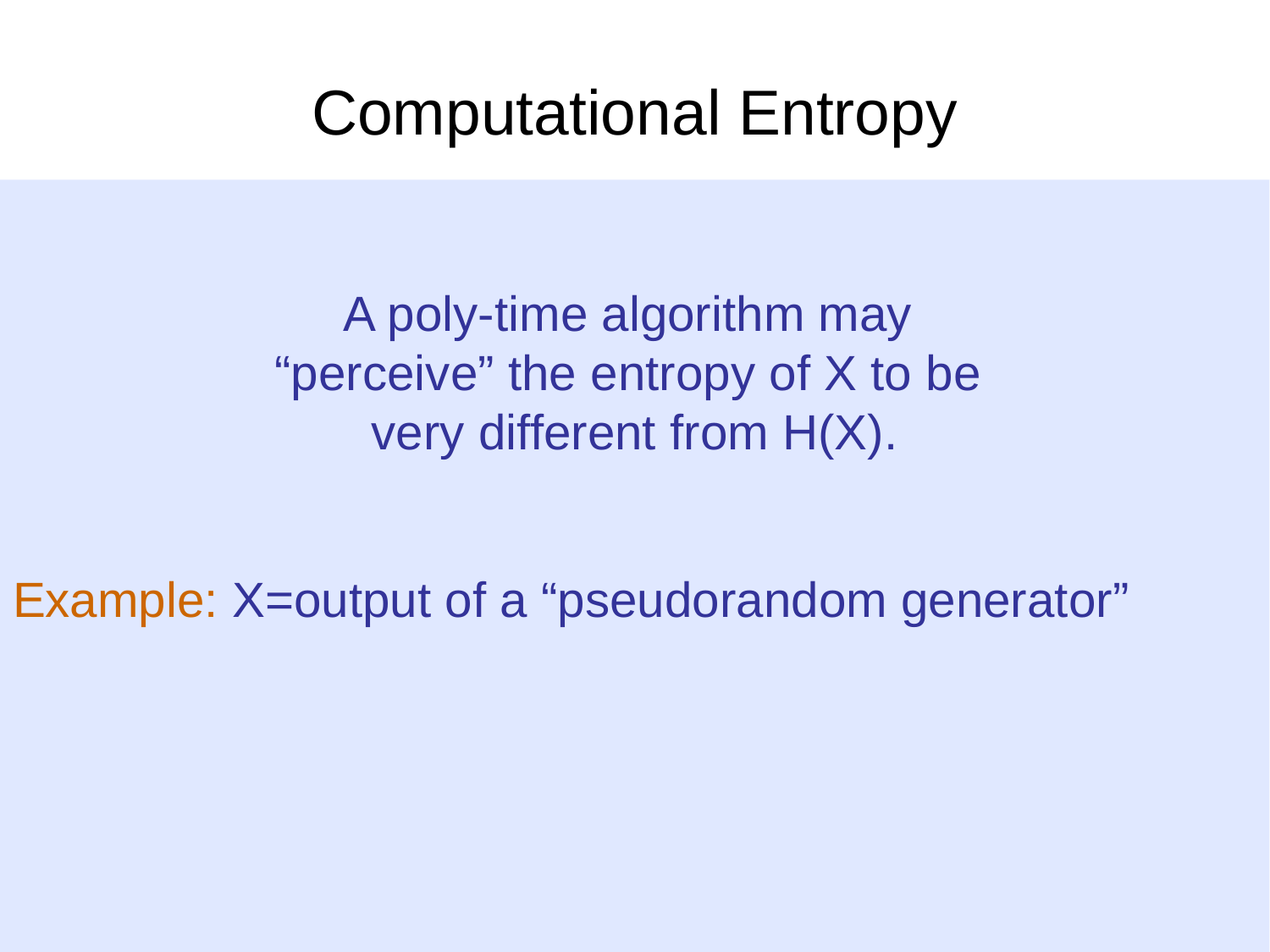

# Computational Entropy
A poly-time algorithm may
“perceive” the entropy of X to be
very different from H(X).

Example: X=output of a “pseudorandom generator”